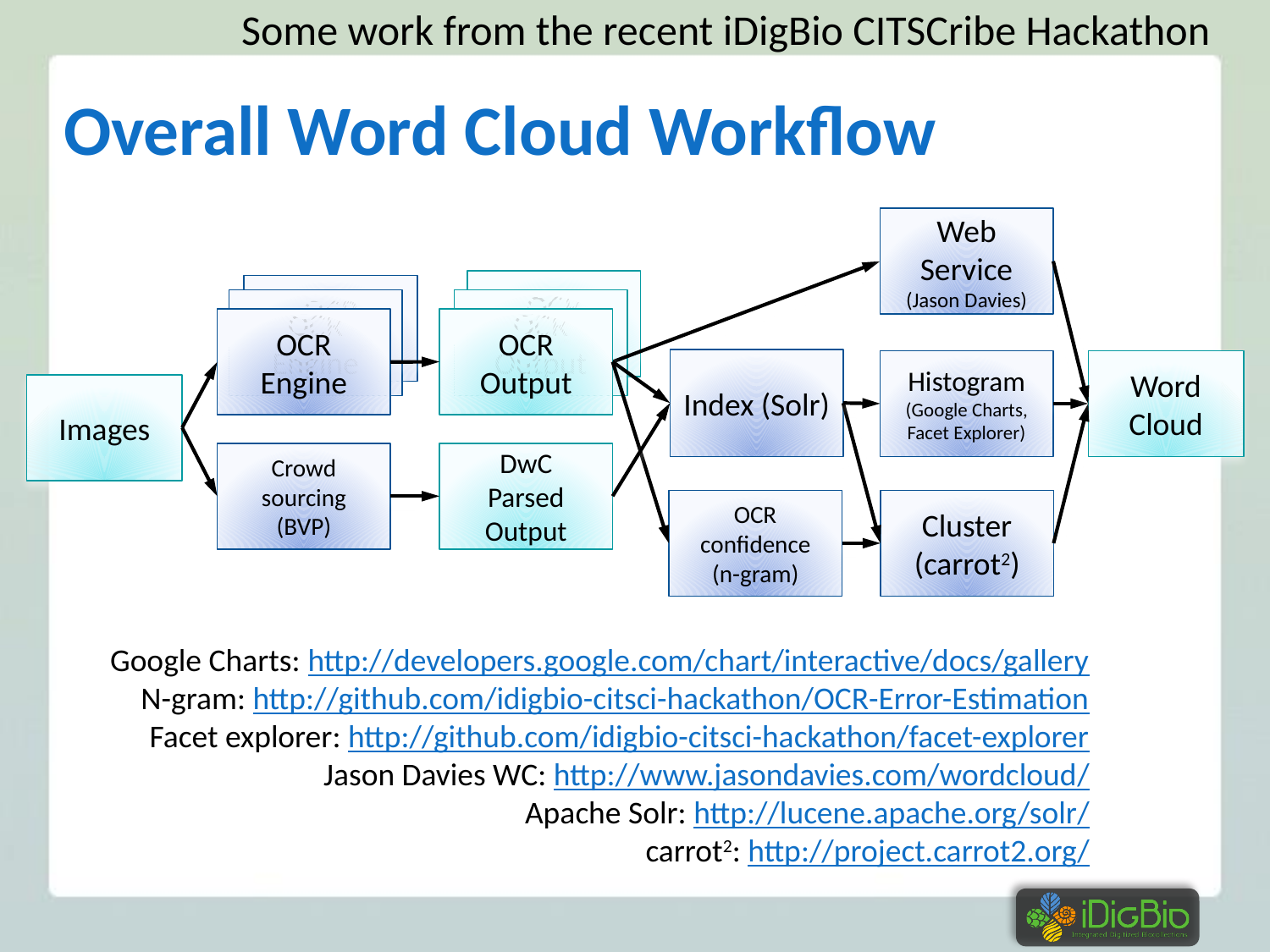

Some work from the recent iDigBio CITSCribe Hackathon
# Overall Word Cloud Workflow
Web Service
(Jason Davies)
OCR
Output
OCR
Engine
OCR
Engine
OCR
Output
OCR
Output
OCR
Engine
Index (Solr)
Histogram
(Google Charts, Facet Explorer)
Word
Cloud
Images
Crowd
sourcing
(BVP)
DwC
Parsed
Output
OCR confidence
(n-gram)
Cluster
(carrot2)
Google Charts: http://developers.google.com/chart/interactive/docs/gallery
N-gram: http://github.com/idigbio-citsci-hackathon/OCR-Error-Estimation
Facet explorer: http://github.com/idigbio-citsci-hackathon/facet-explorer
Jason Davies WC: http://www.jasondavies.com/wordcloud/
Apache Solr: http://lucene.apache.org/solr/
carrot2: http://project.carrot2.org/